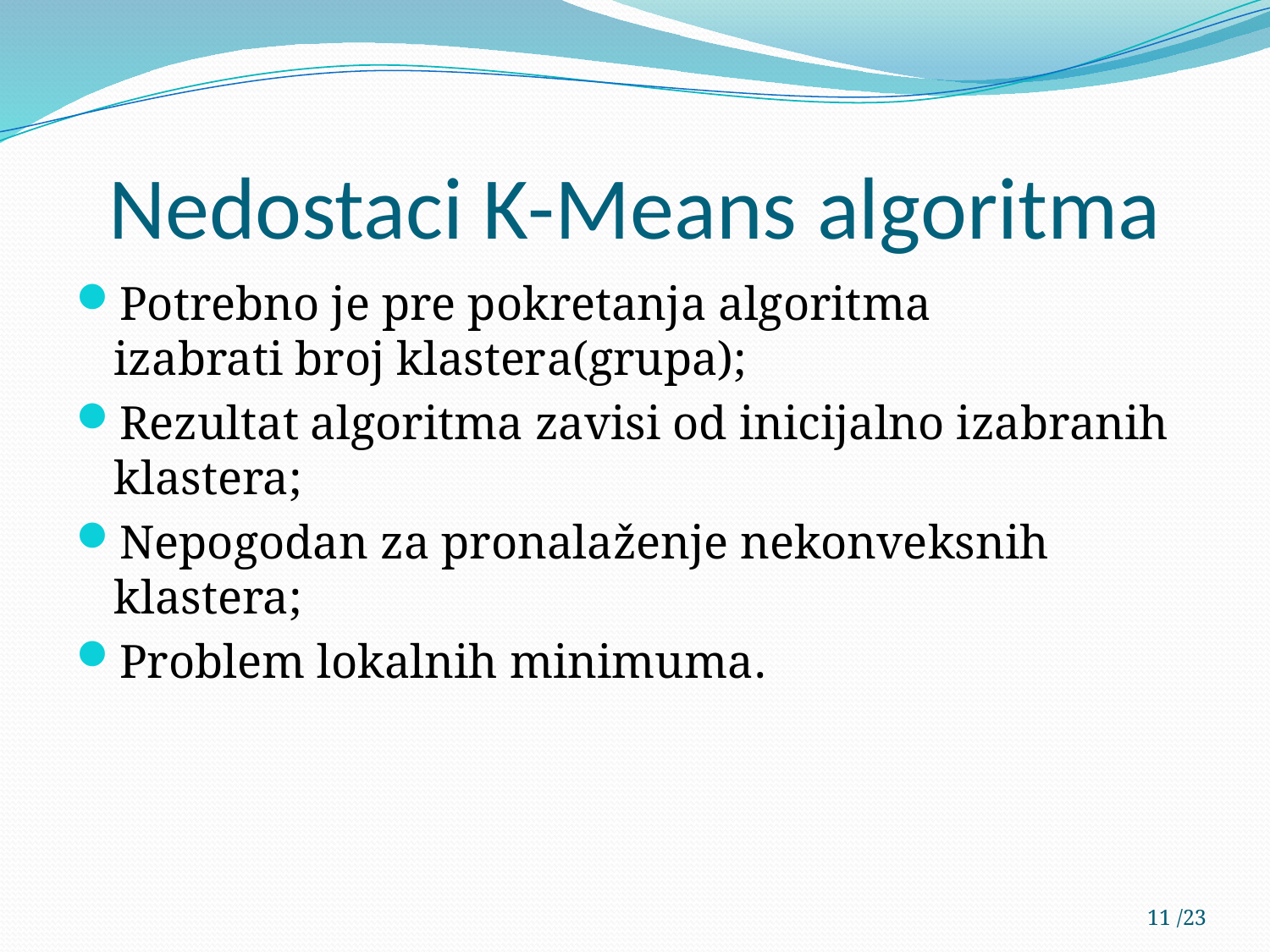

# Nedostaci K-Means algoritma
Potrebno je pre pokretanja algoritma                        izabrati broj klastera(grupa);
Rezultat algoritma zavisi od inicijalno izabranih klastera;
Nepogodan za pronalaženje nekonveksnih klastera;
Problem lokalnih minimuma.

11 /23